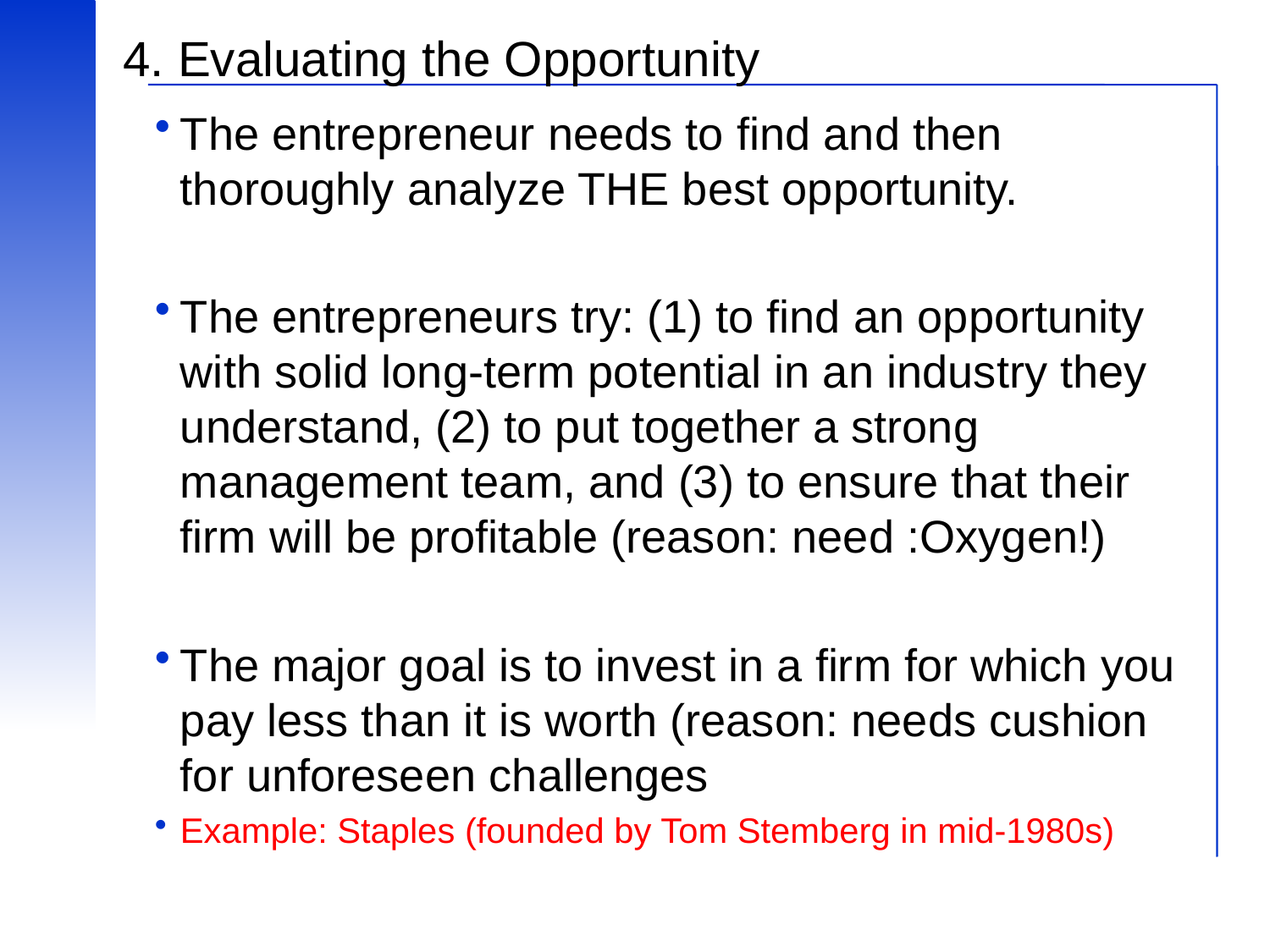

# 4. Evaluating the Opportunity
The entrepreneur needs to find and then thoroughly analyze THE best opportunity.

The entrepreneurs try: (1) to find an opportunity with solid long-term potential in an industry they understand, (2) to put together a strong management team, and (3) to ensure that their firm will be profitable (reason: need :Oxygen!)

The major goal is to invest in a firm for which you pay less than it is worth (reason: needs cushion for unforeseen challenges
Example: Staples (founded by Tom Stemberg in mid-1980s)